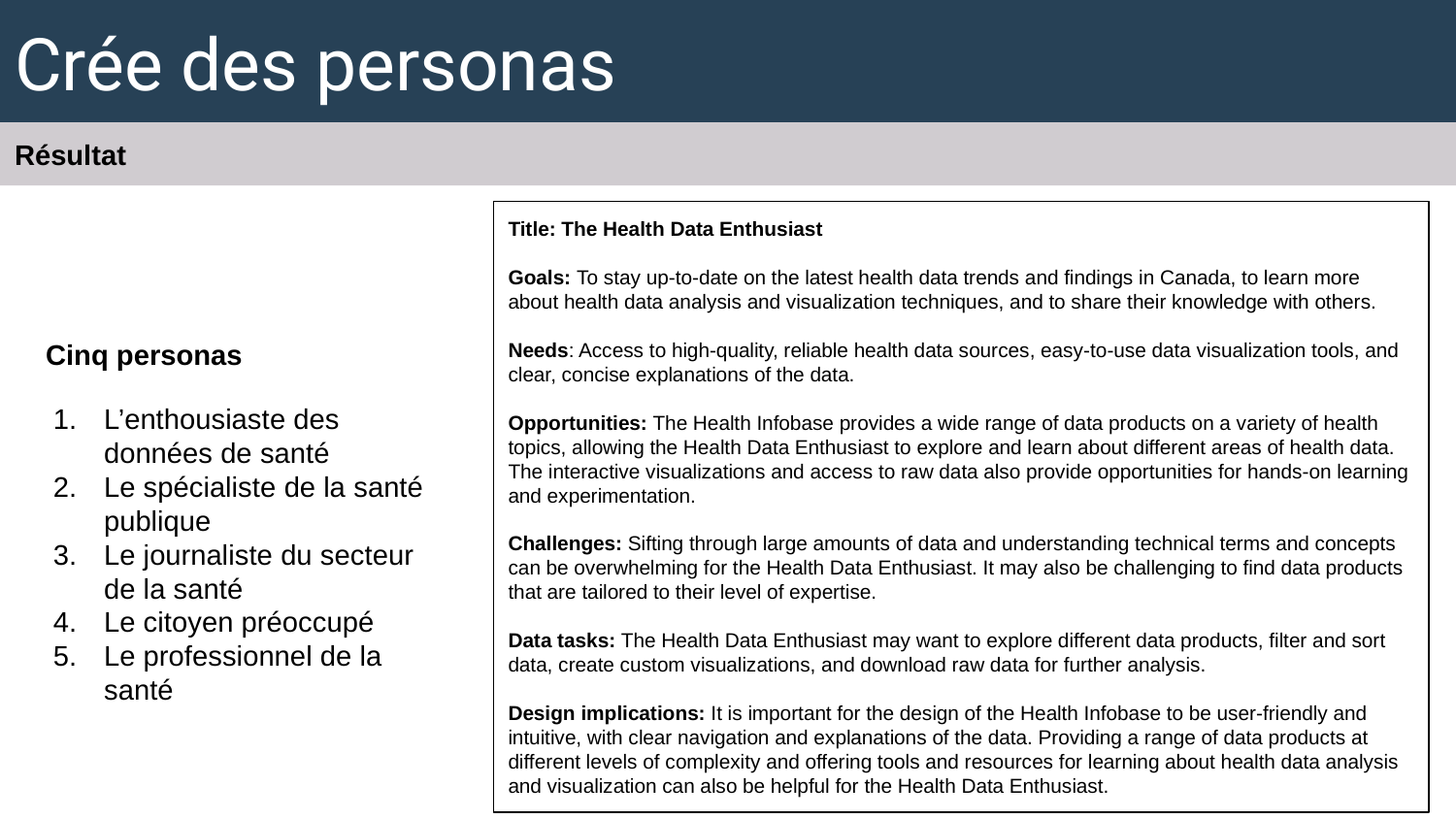

# Crée des personas

Résultat
Title: The Health Data Enthusiast

Goals: To stay up-to-date on the latest health data trends and findings in Canada, to learn more about health data analysis and visualization techniques, and to share their knowledge with others.

Needs: Access to high-quality, reliable health data sources, easy-to-use data visualization tools, and clear, concise explanations of the data.

Opportunities: The Health Infobase provides a wide range of data products on a variety of health topics, allowing the Health Data Enthusiast to explore and learn about different areas of health data. The interactive visualizations and access to raw data also provide opportunities for hands-on learning and experimentation.

Challenges: Sifting through large amounts of data and understanding technical terms and concepts can be overwhelming for the Health Data Enthusiast. It may also be challenging to find data products that are tailored to their level of expertise.

Data tasks: The Health Data Enthusiast may want to explore different data products, filter and sort data, create custom visualizations, and download raw data for further analysis.

Design implications: It is important for the design of the Health Infobase to be user-friendly and intuitive, with clear navigation and explanations of the data. Providing a range of data products at different levels of complexity and offering tools and resources for learning about health data analysis and visualization can also be helpful for the Health Data Enthusiast.
Cinq personas
L’enthousiaste des données de santé
Le spécialiste de la santé publique
Le journaliste du secteur de la santé
Le citoyen préoccupé
Le professionnel de la santé